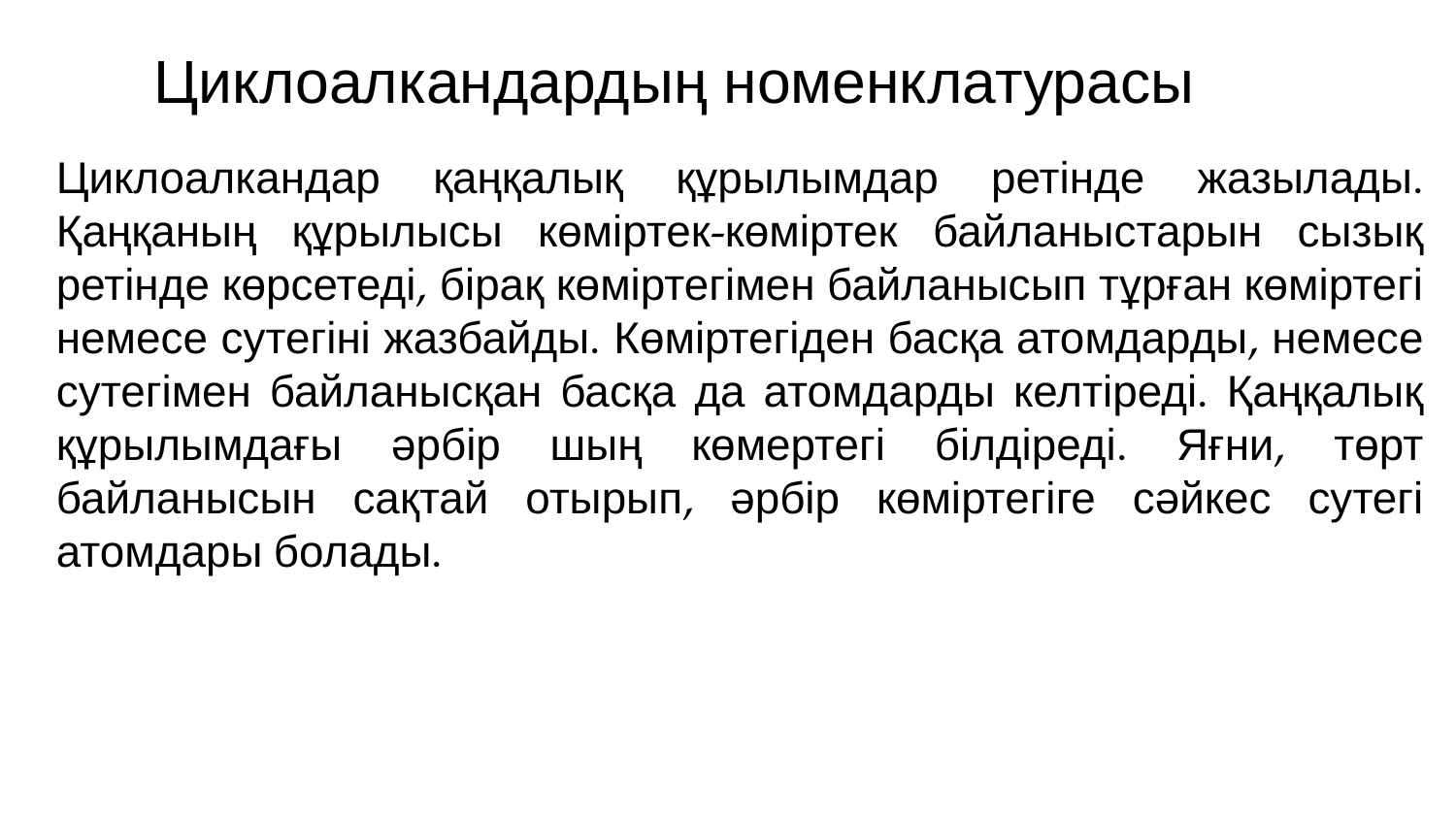

Циклоалкандардың номенклатурасы
Циклоалкандар қаңқалық құрылымдар ретінде жазылады. Қаңқаның құрылысы көміртек-көміртек байланыстарын сызық ретінде көрсетеді, бірақ көміртегімен байланысып тұрған көміртегі немесе сутегіні жазбайды. Көміртегіден басқа атомдарды, немесе сутегімен байланысқан басқа да атомдарды келтіреді. Қаңқалық құрылымдағы әрбір шың көмертегі білдіреді. Яғни, төрт байланысын сақтай отырып, әрбір көміртегіге сәйкес сутегі атомдары болады.